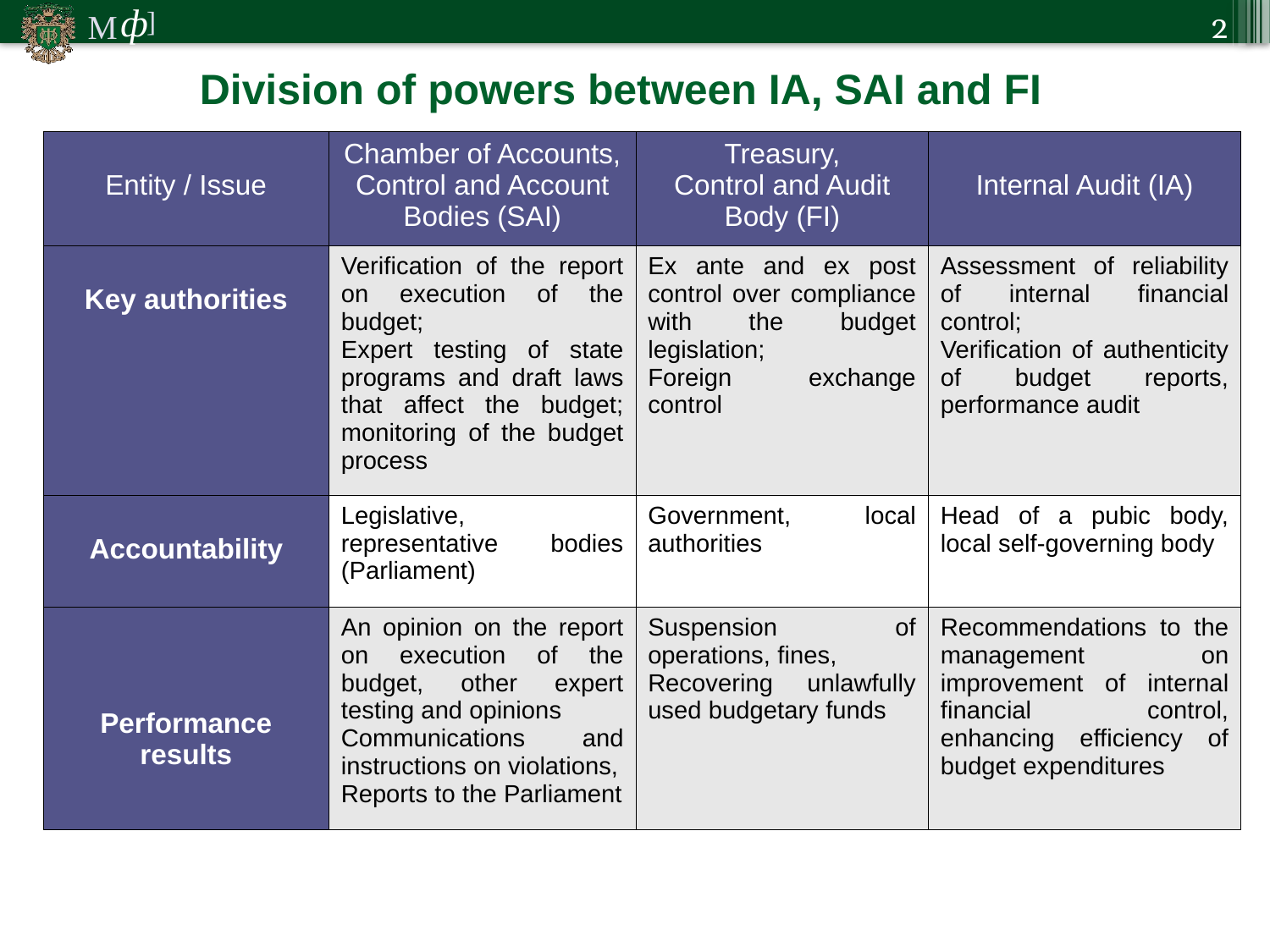

2
Division of powers between IA, SAI and FI
| Entity / Issue | Chamber of Accounts, Control and Account Bodies (SAI) | Treasury, Control and Audit Body (FI) | Internal Audit (IA) |
| --- | --- | --- | --- |
| Key authorities | Verification of the report on execution of the budget; Expert testing of state programs and draft laws that affect the budget; monitoring of the budget process | Ex ante and ex post control over compliance with the budget legislation; Foreign exchange control | Assessment of reliability of internal financial control; Verification of authenticity of budget reports, performance audit |
| Accountability | Legislative, representative bodies (Parliament) | Government, local authorities | Head of a pubic body, local self-governing body |
| Performance results | An opinion on the report on execution of the budget, other expert testing and opinions Communications and instructions on violations, Reports to the Parliament | Suspension of operations, fines, Recovering unlawfully used budgetary funds | Recommendations to the management on improvement of internal financial control, enhancing efficiency of budget expenditures |